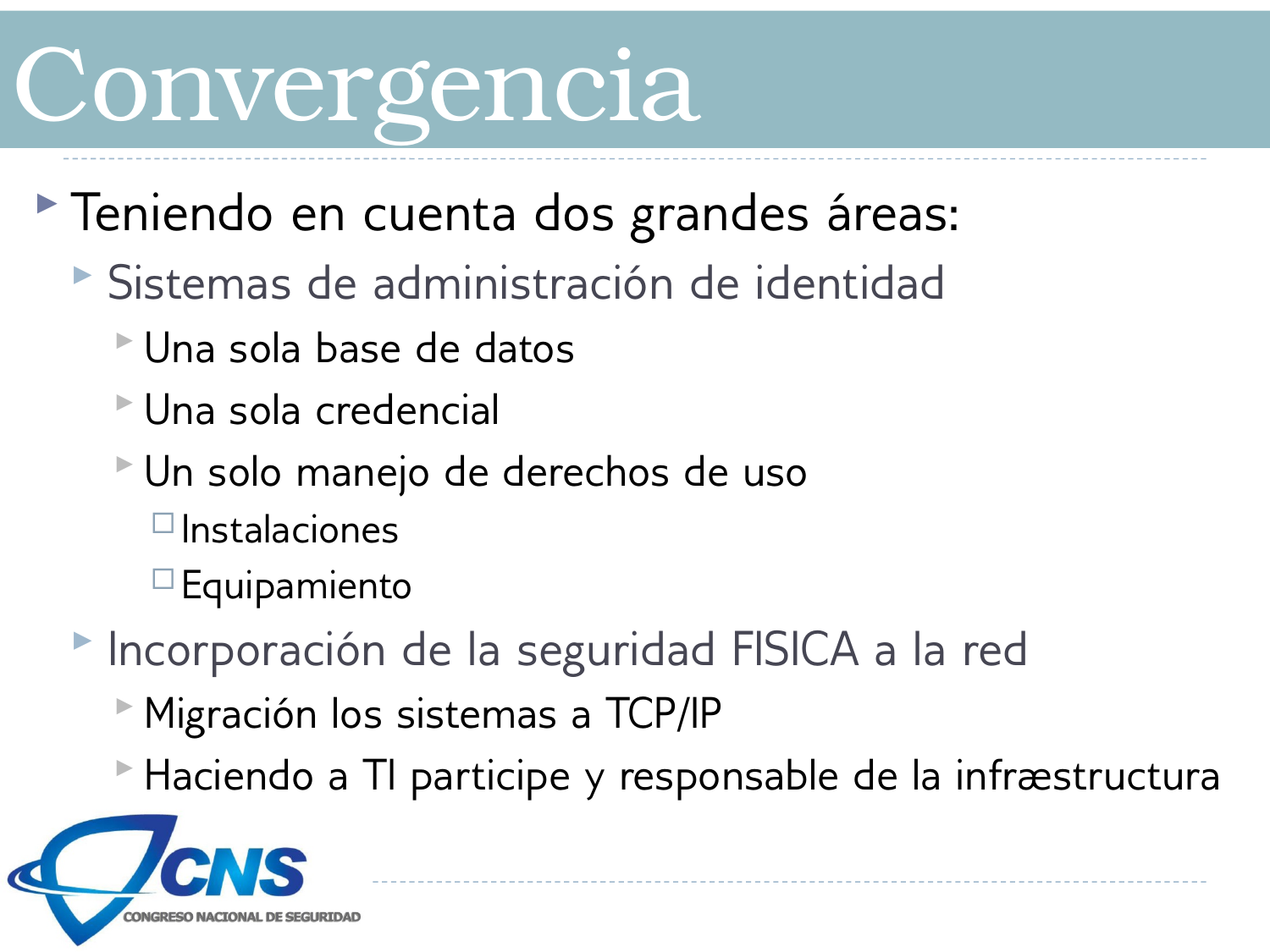

# Convergencia
Teniendo en cuenta dos grandes áreas:
Sistemas de administración de identidad
Una sola base de datos
Una sola credencial
Un solo manejo de derechos de uso
Instalaciones
Equipamiento
Incorporación de la seguridad FISICA a la red
Migración los sistemas a TCP/IP
Haciendo a TI participe y responsable de la infraestructura